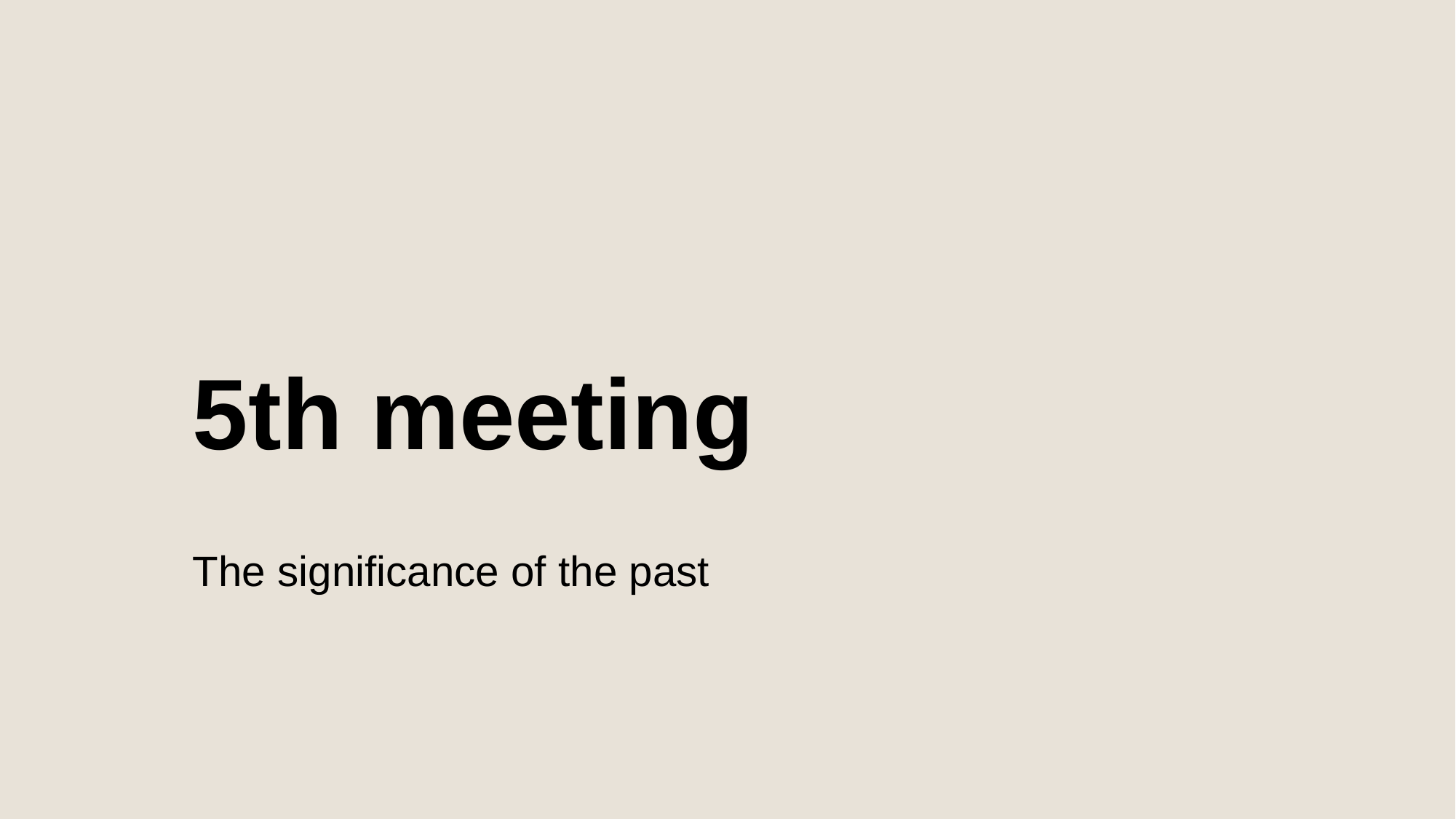

# 5th meeting
The significance of the past